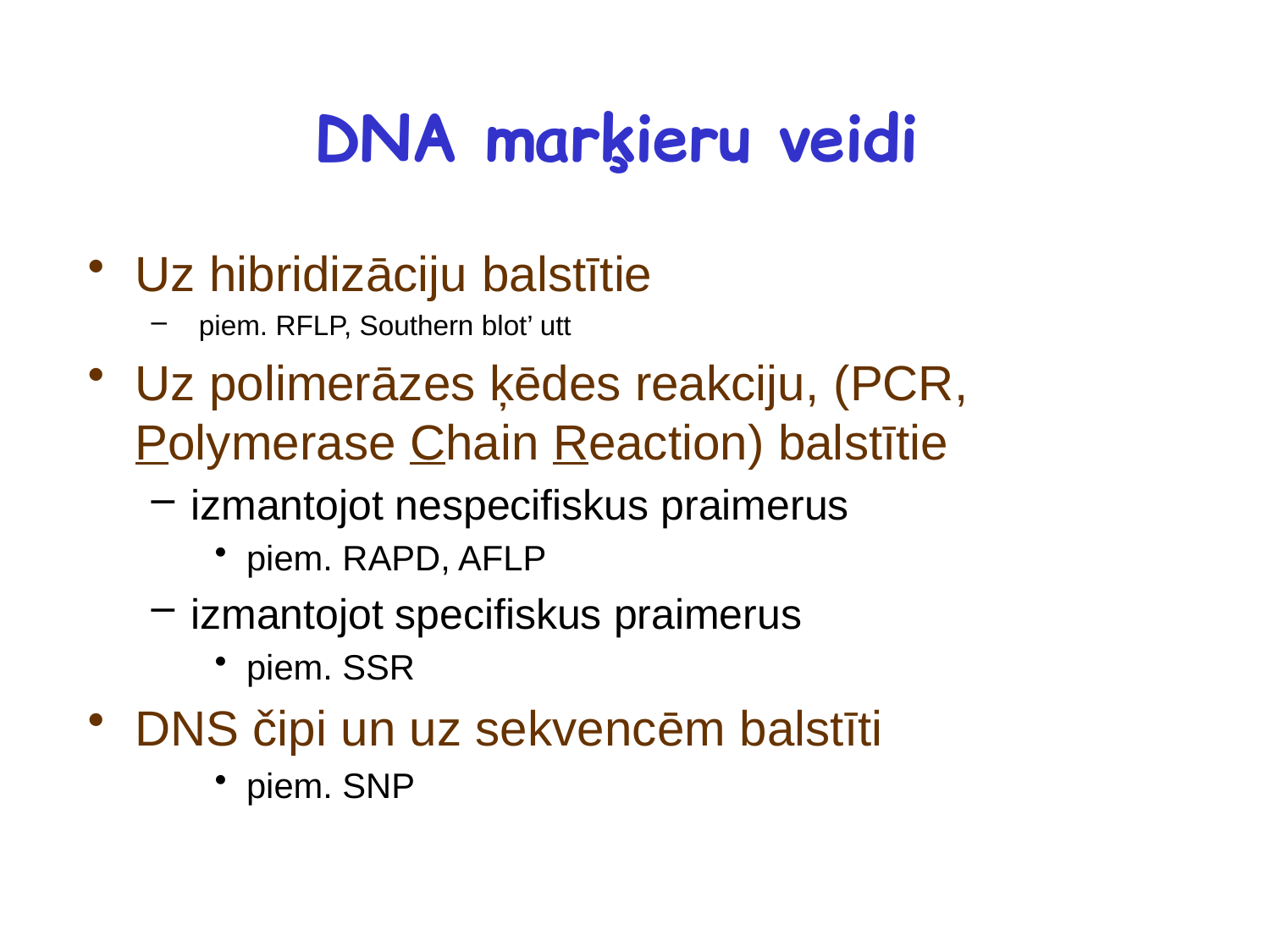

# DNA marķieru veidi
Uz hibridizāciju balstītie
piem. RFLP, Southern blot’ utt
Uz polimerāzes ķēdes reakciju, (PCR, Polymerase Chain Reaction) balstītie
izmantojot nespecifiskus praimerus
piem. RAPD, AFLP
izmantojot specifiskus praimerus
piem. SSR
DNS čipi un uz sekvencēm balstīti
piem. SNP